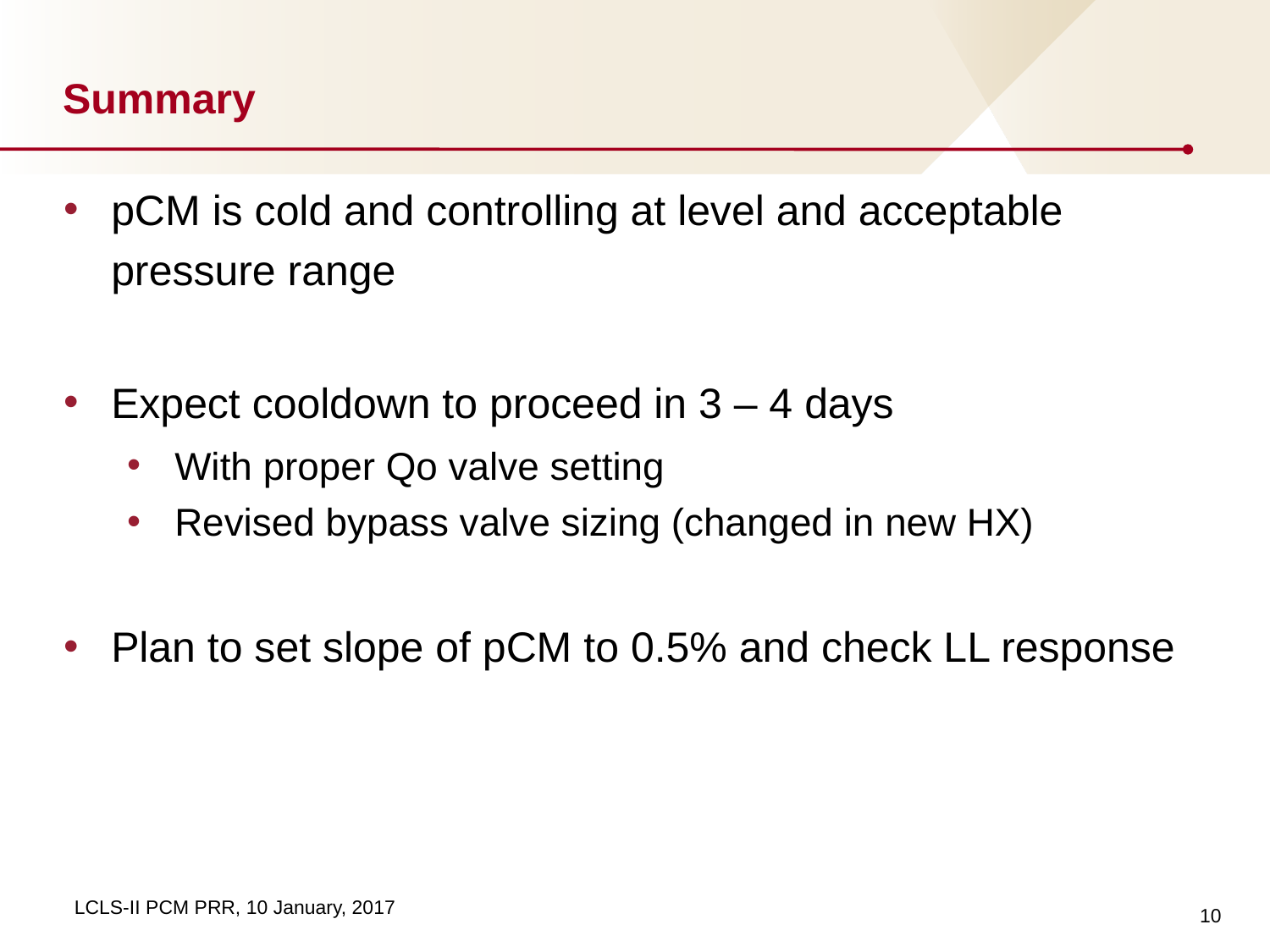

# Summary
pCM is cold and controlling at level and acceptable pressure range

Expect cooldown to proceed in 3 – 4 days
With proper Qo valve setting
Revised bypass valve sizing (changed in new HX)

Plan to set slope of pCM to 0.5% and check LL response
10
LCLS-II PCM PRR, 10 January, 2017